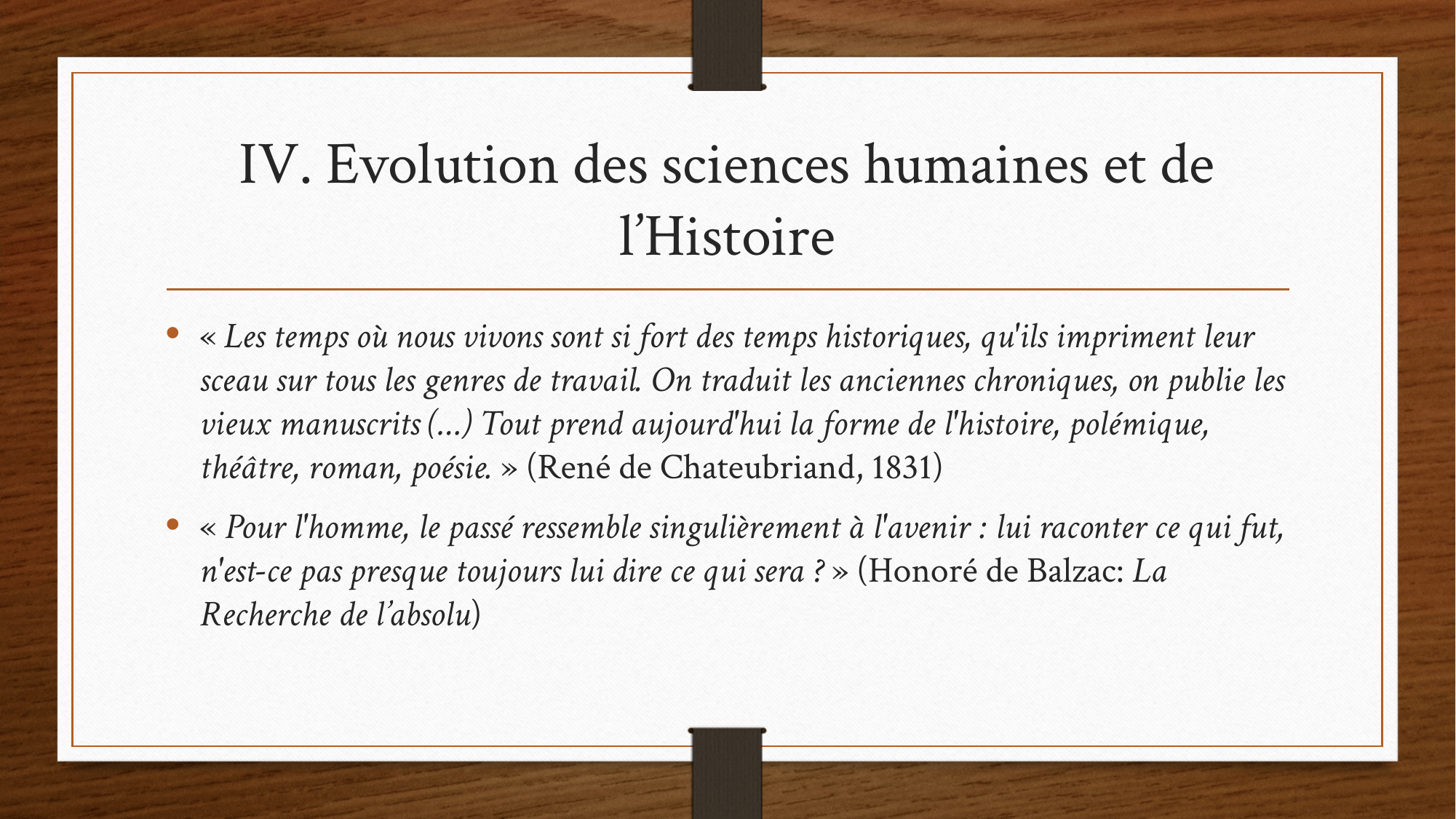

# IV. Evolution des sciences humaines et de l’Histoire
« Les temps où nous vivons sont si fort des temps historiques, qu'ils impriment leur sceau sur tous les genres de travail. On traduit les anciennes chroniques, on publie les vieux manuscrits (…) Tout prend aujourd'hui la forme de l'histoire, polémique, théâtre, roman, poésie. » (René de Chateubriand, 1831)
« Pour l'homme, le passé ressemble singulièrement à l'avenir : lui raconter ce qui fut, n'est-ce pas presque toujours lui dire ce qui sera ? » (Honoré de Balzac: La Recherche de l’absolu)